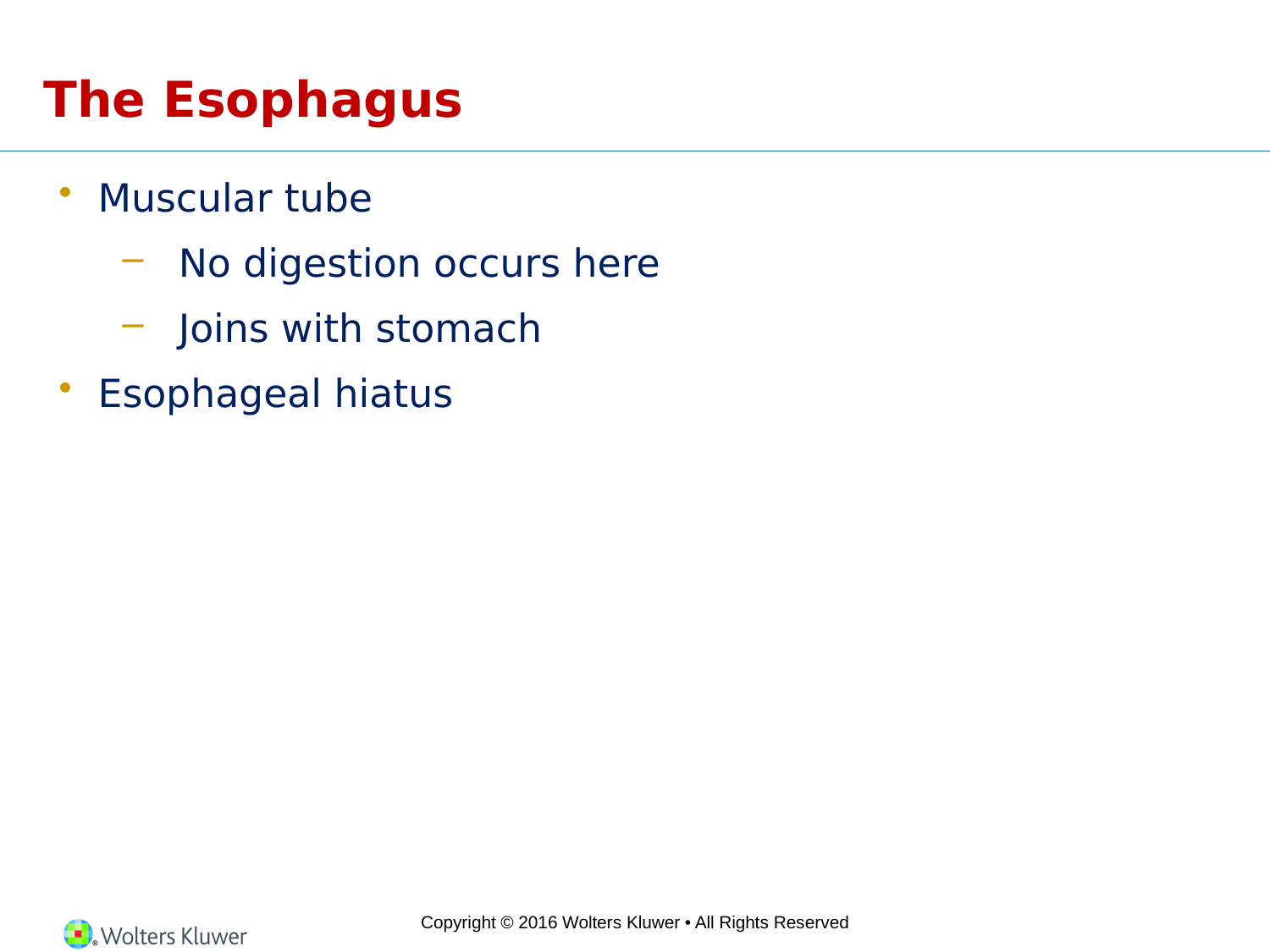

# The Esophagus
Muscular tube
No digestion occurs here
Joins with stomach
Esophageal hiatus